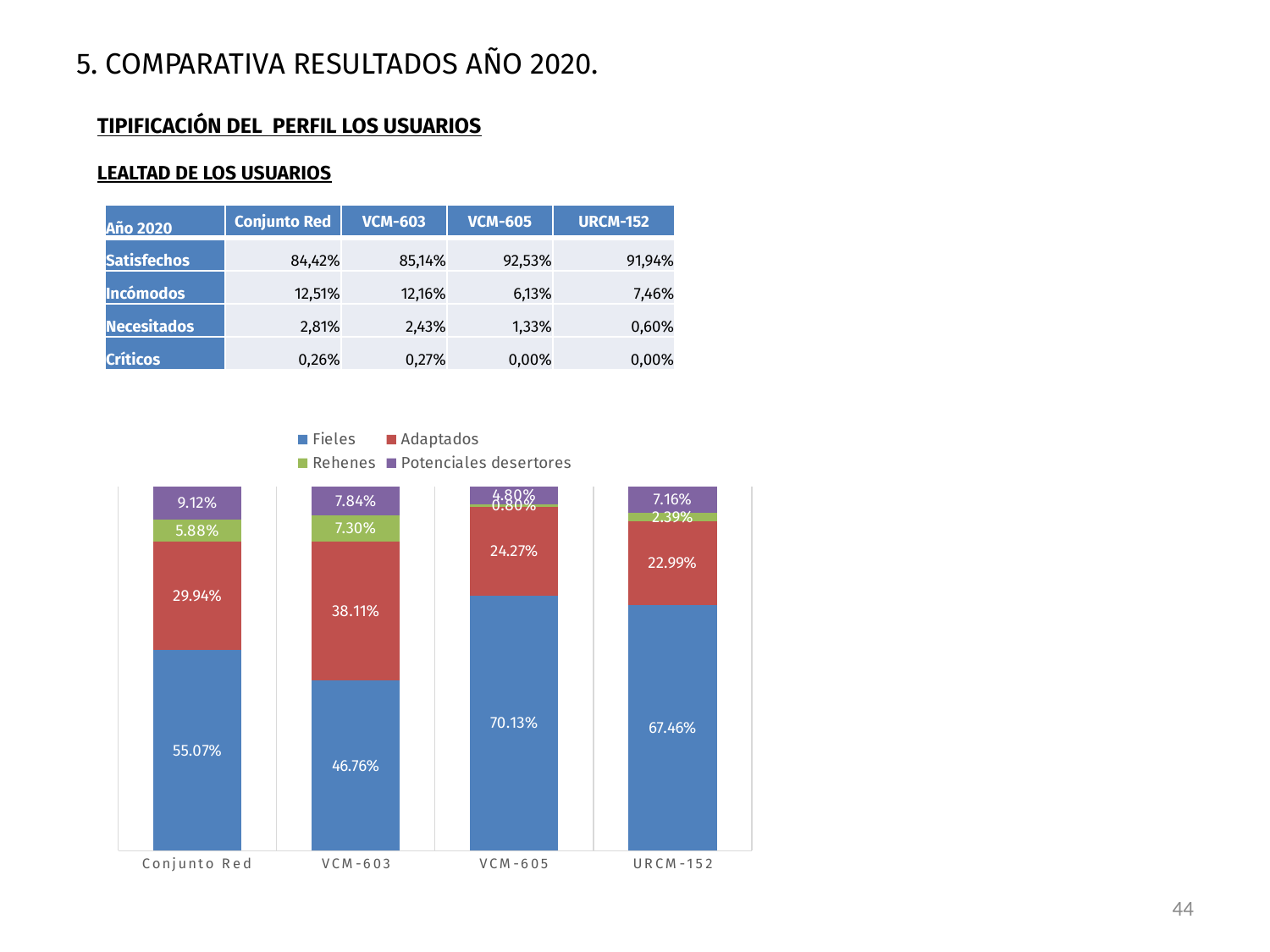

# 5. COMPARATIVA RESULTADOS AÑO 2020.
TIPIFICACIÓN DEL  PERFIL LOS USUARIOS
LEALTAD DE LOS USUARIOS
| Año 2020 | Conjunto Red | VCM-603 | VCM-605 | URCM-152 |
| --- | --- | --- | --- | --- |
| Satisfechos | 84,42% | 85,14% | 92,53% | 91,94% |
| Incómodos | 12,51% | 12,16% | 6,13% | 7,46% |
| Necesitados | 2,81% | 2,43% | 1,33% | 0,60% |
| Críticos | 0,26% | 0,27% | 0,00% | 0,00% |

### Chart

| Category | Fieles | Adaptados | Rehenes | Potenciales desertores |
|---|---|---|---|---|
| Conjunto Red | 0.5507 | 0.2994 | 0.0588 | 0.0912 |
| VCM-603 | 0.4676 | 0.3811 | 0.073 | 0.0784 |
| VCM-605 | 0.7013 | 0.2427 | 0.008 | 0.048 |
| URCM-152 | 0.6746 | 0.2299 | 0.0239 | 0.0716 |
44